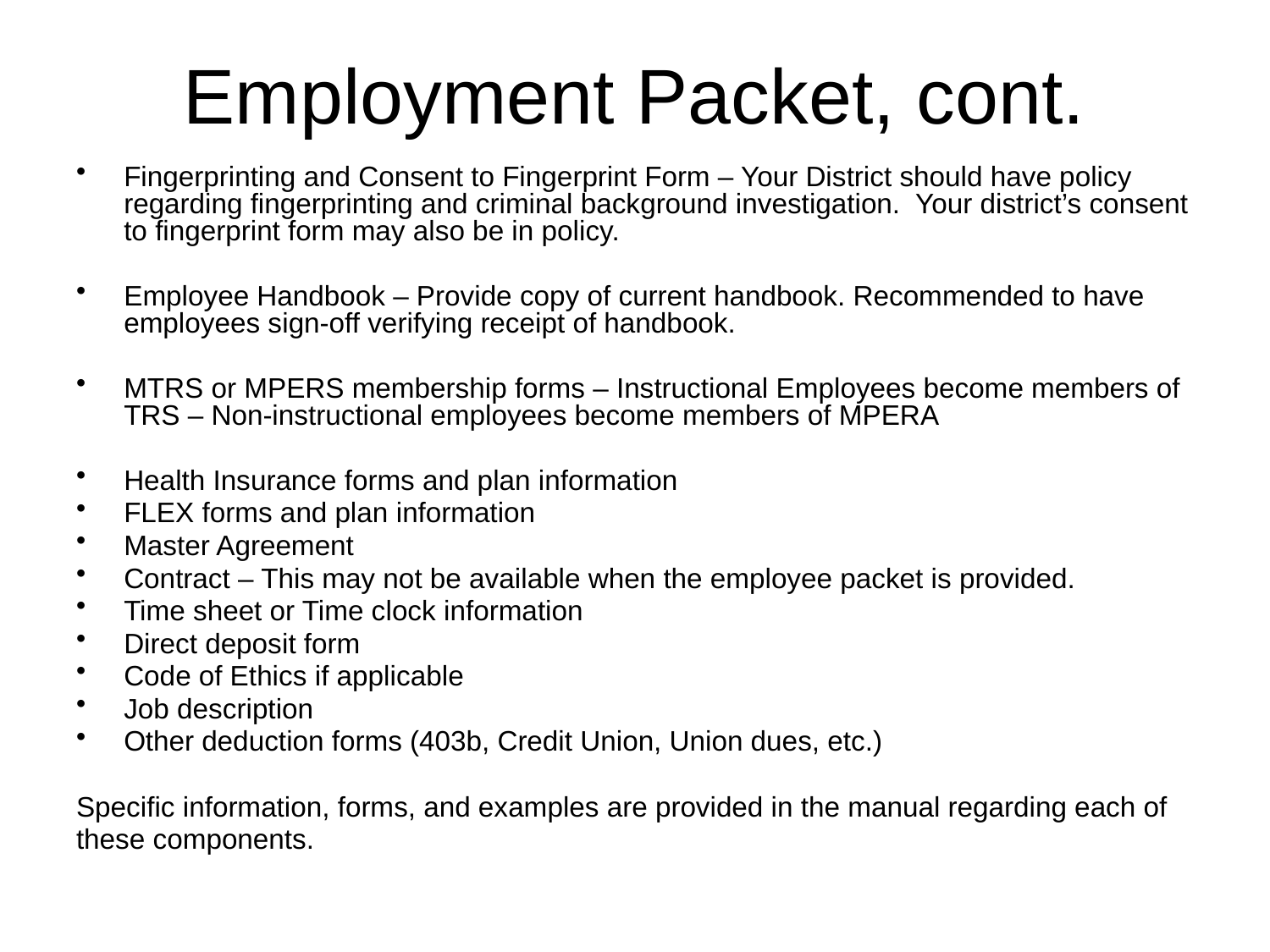

# Employment Packet, cont.
Fingerprinting and Consent to Fingerprint Form – Your District should have policy regarding fingerprinting and criminal background investigation.  Your district’s consent to fingerprint form may also be in policy.

Employee Handbook – Provide copy of current handbook. Recommended to have employees sign-off verifying receipt of handbook.

MTRS or MPERS membership forms – Instructional Employees become members of TRS – Non-instructional employees become members of MPERA

Health Insurance forms and plan information
FLEX forms and plan information
Master Agreement
Contract – This may not be available when the employee packet is provided.
Time sheet or Time clock information
Direct deposit form
Code of Ethics if applicable
Job description
Other deduction forms (403b, Credit Union, Union dues, etc.)

Specific information, forms, and examples are provided in the manual regarding each of
these components.